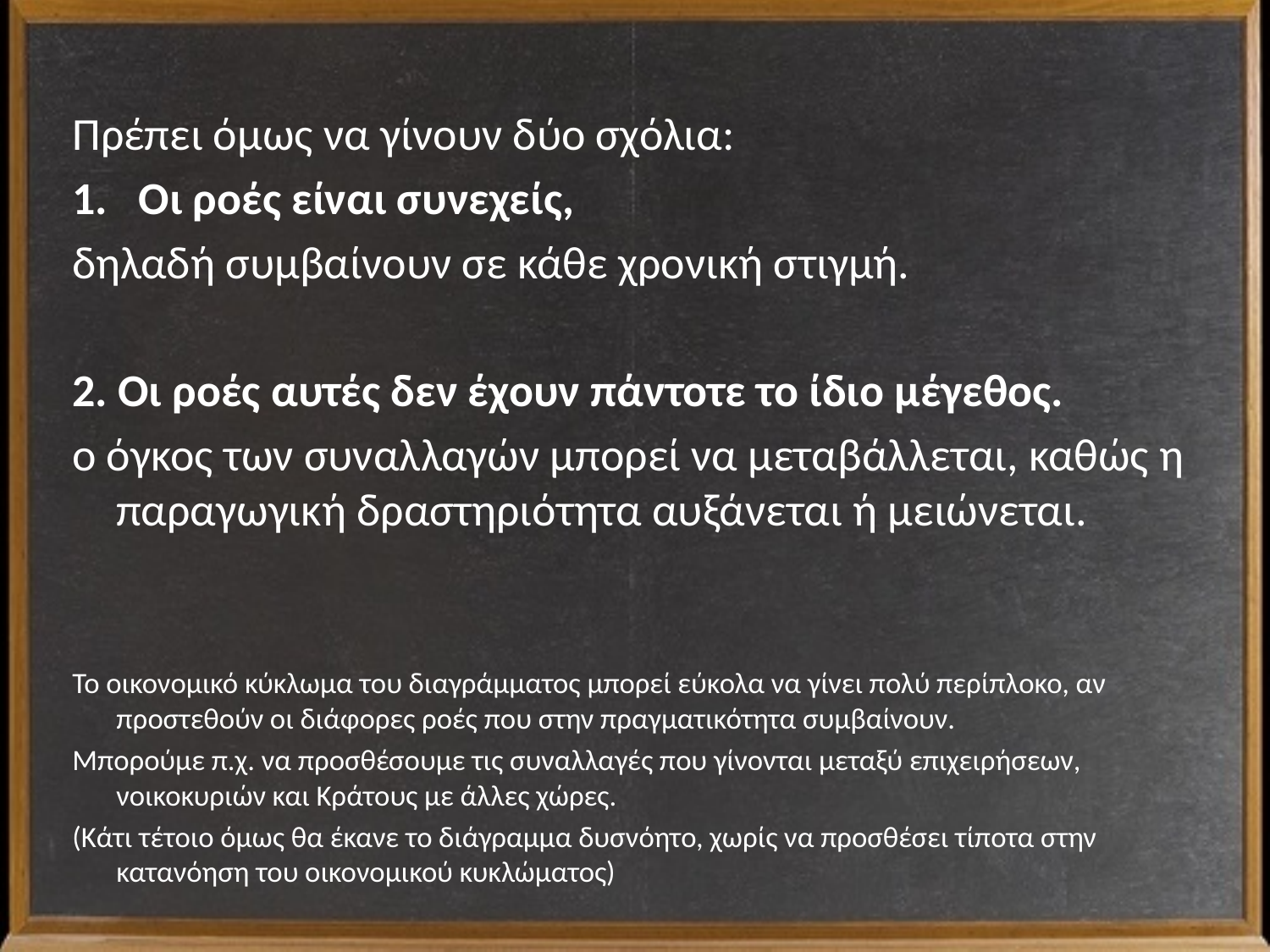

Πρέπει όμως να γίνουν δύο σχόλια:
Οι ροές είναι συνεχείς,
δηλαδή συμβαίνουν σε κάθε χρονική στιγμή.

2. Οι ροές αυτές δεν έχουν πάντοτε το ίδιο μέγεθος.
ο όγκος των συναλλαγών μπορεί να μεταβάλλεται, καθώς η παραγωγική δραστηριότητα αυξάνεται ή μειώνεται.

Το οικονομικό κύκλωμα του διαγράμματος μπορεί εύκολα να γίνει πολύ περίπλοκο, αν προστεθούν οι διάφορες ροές που στην πραγματικότητα συμβαίνουν.
Μπορούμε π.χ. να προσθέσουμε τις συναλλαγές που γίνονται μεταξύ επιχειρήσεων, νοικοκυριών και Κράτους με άλλες χώρες.
(Κάτι τέτοιο όμως θα έκανε το διάγραμμα δυσνόητο, χωρίς να προσθέσει τίποτα στην κατανόηση του οικονομικού κυκλώματος)